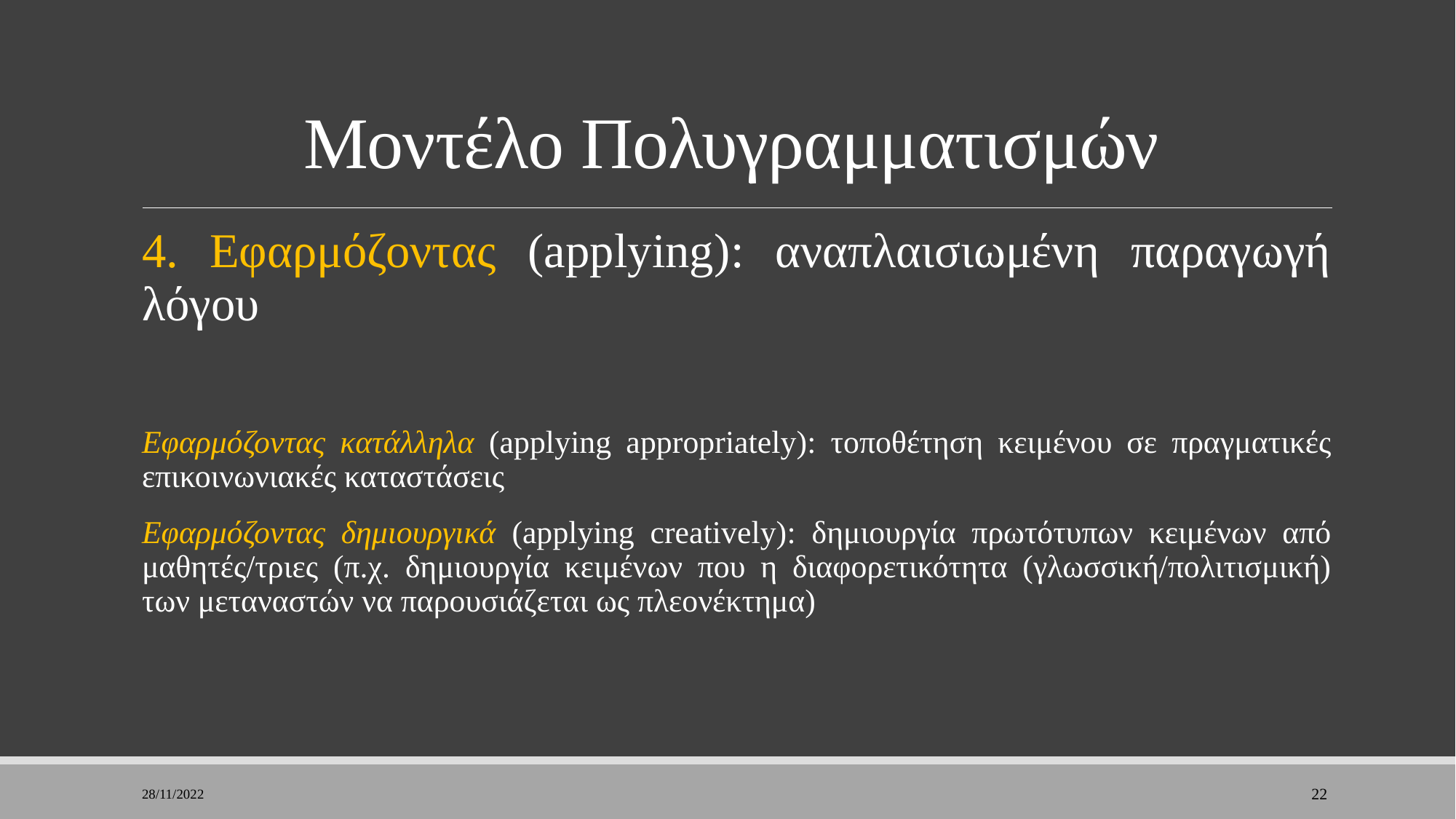

# Μοντέλο Πολυγραμματισμών
4. Εφαρμόζοντας (applying): αναπλαισιωμένη παραγωγή λόγου

Εφαρμόζοντας κατάλληλα (applying appropriately): τοποθέτηση κειμένου σε πραγματικές επικοινωνιακές καταστάσεις
Εφαρμόζοντας δημιουργικά (applying creatively): δημιουργία πρωτότυπων κειμένων από μαθητές/τριες (π.χ. δημιουργία κειμένων που η διαφορετικότητα (γλωσσική/πολιτισμική) των μεταναστών να παρουσιάζεται ως πλεονέκτημα)
28/11/2022
22